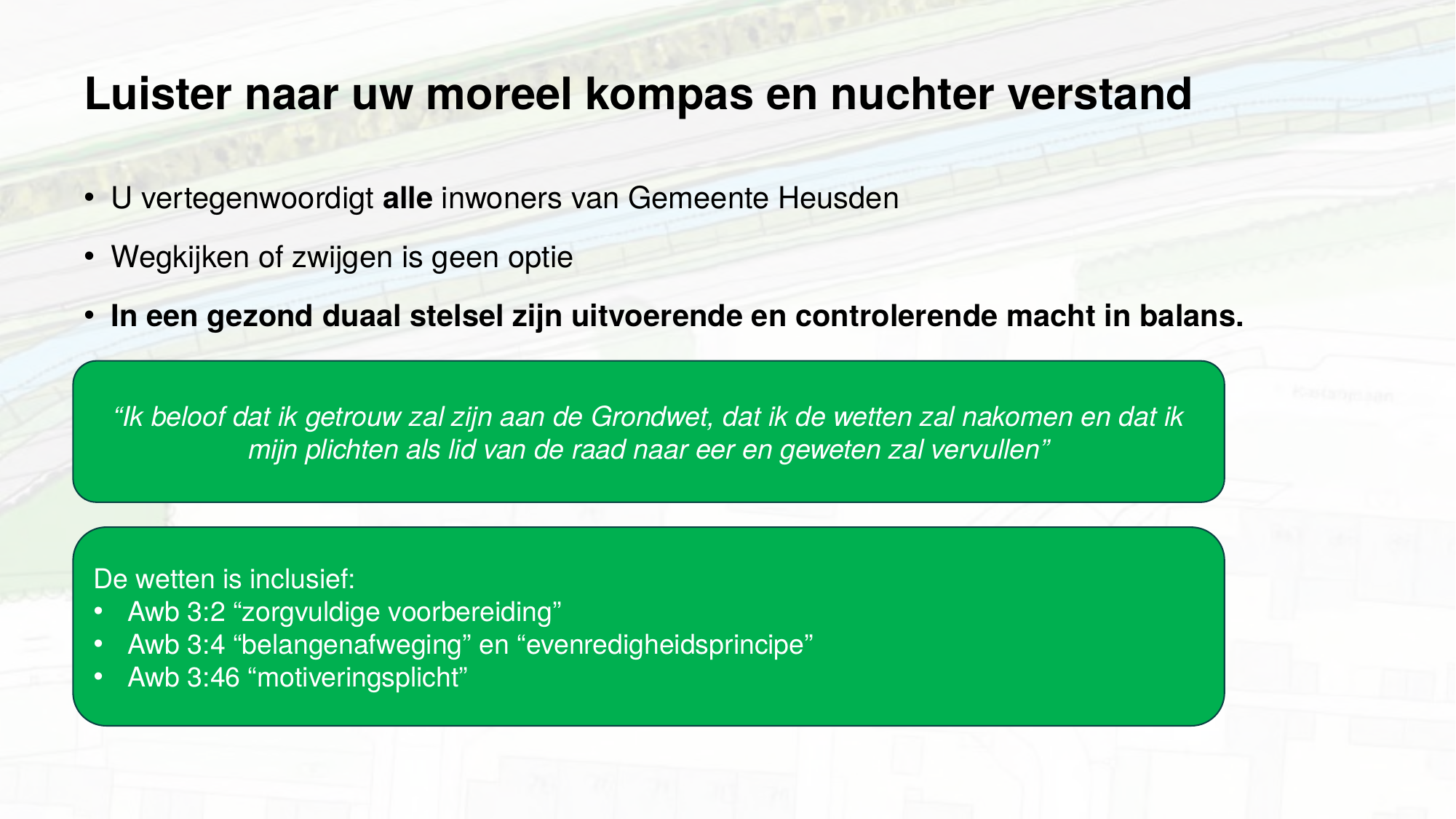

# Luister naar uw moreel kompas en nuchter verstand
U vertegenwoordigt alle inwoners van Gemeente Heusden
Wegkijken of zwijgen is geen optie
In een gezond duaal stelsel zijn uitvoerende en controlerende macht in balans.
“Ik beloof dat ik getrouw zal zijn aan de Grondwet, dat ik de wetten zal nakomen en dat ik mijn plichten als lid van de raad naar eer en geweten zal vervullen”
De wetten is inclusief:
Awb 3:2 “zorgvuldige voorbereiding”
Awb 3:4 “belangenafweging” en “evenredigheidsprincipe”
Awb 3:46 “motiveringsplicht”